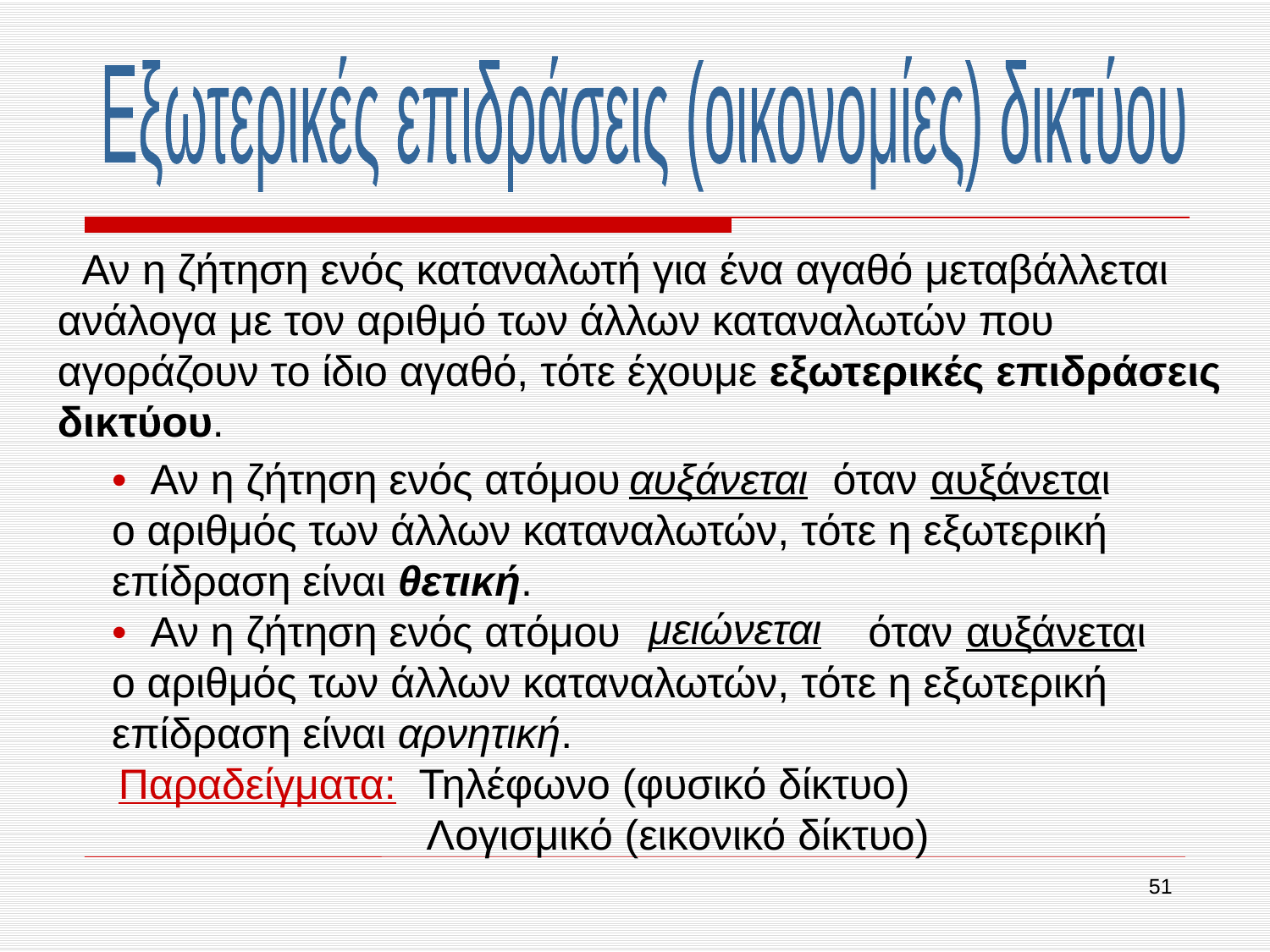

Εξωτερικές επιδράσεις (οικονομίες) δικτύου
Αν η ζήτηση ενός καταναλωτή για ένα αγαθό μεταβάλλεται ανάλογα με τον αριθμό των άλλων καταναλωτών που αγοράζουν το ίδιο αγαθό, τότε έχουμε εξωτερικές επιδράσεις δικτύου.
αυξάνεται
•  Αν η ζήτηση ενός ατόμου                  όταν αυξάνεται
ο αριθμός των άλλων καταναλωτών, τότε η εξωτερική επίδραση είναι θετική.
•  Αν η ζήτηση ενός ατόμου                     όταν αυξάνεται
ο αριθμός των άλλων καταναλωτών, τότε η εξωτερική επίδραση είναι αρνητική.
μειώνεται
Παραδείγματα:  Τηλέφωνο (φυσικό δίκτυο)
                          Λογισμικό (εικονικό δίκτυο)
51